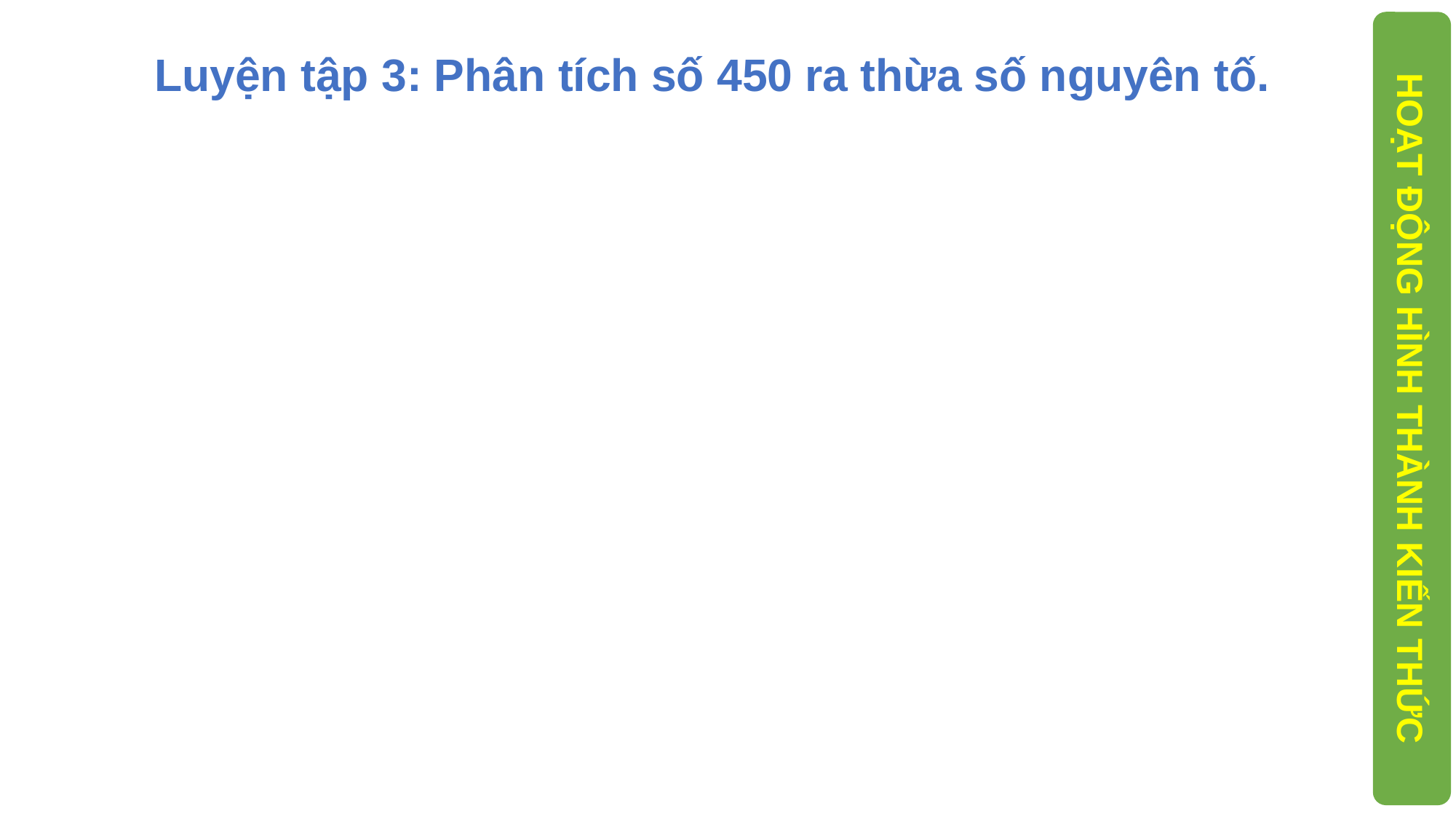

# Luyện tập 3: Phân tích số 450 ra thừa số nguyên tố.
HOẠT ĐỘNG HÌNH THÀNH KIẾN THỨC